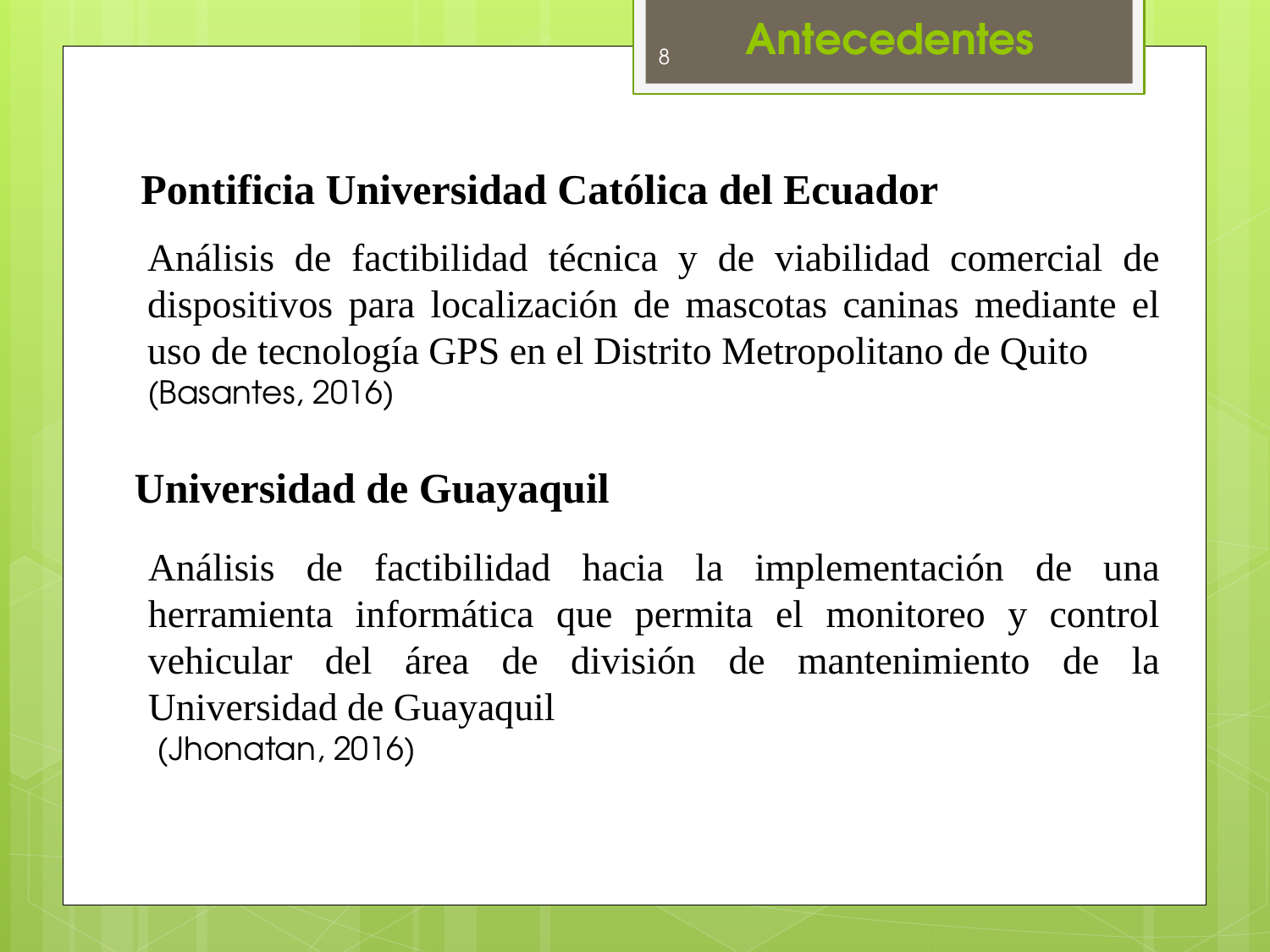

Antecedentes
8
Pontificia Universidad Católica del Ecuador
Análisis de factibilidad técnica y de viabilidad comercial de dispositivos para localización de mascotas caninas mediante el uso de tecnología GPS en el Distrito Metropolitano de Quito
(Basantes, 2016)
Universidad de Guayaquil
Análisis de factibilidad hacia la implementación de una herramienta informática que permita el monitoreo y control vehicular del área de división de mantenimiento de la Universidad de Guayaquil
 (Jhonatan, 2016)